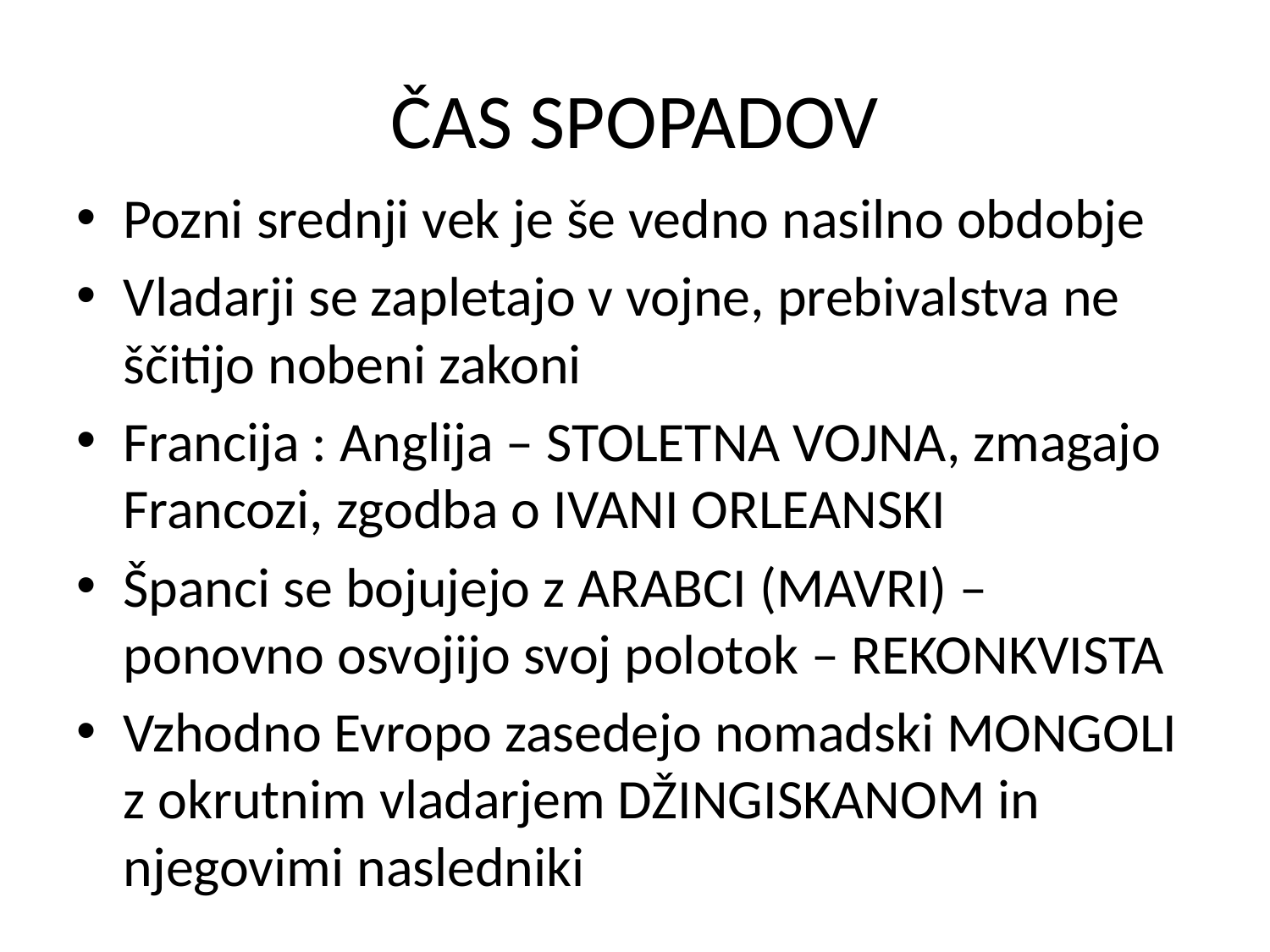

# ČAS SPOPADOV
Pozni srednji vek je še vedno nasilno obdobje
Vladarji se zapletajo v vojne, prebivalstva ne ščitijo nobeni zakoni
Francija : Anglija – STOLETNA VOJNA, zmagajo Francozi, zgodba o IVANI ORLEANSKI
Španci se bojujejo z ARABCI (MAVRI) – ponovno osvojijo svoj polotok – REKONKVISTA
Vzhodno Evropo zasedejo nomadski MONGOLI z okrutnim vladarjem DŽINGISKANOM in njegovimi nasledniki